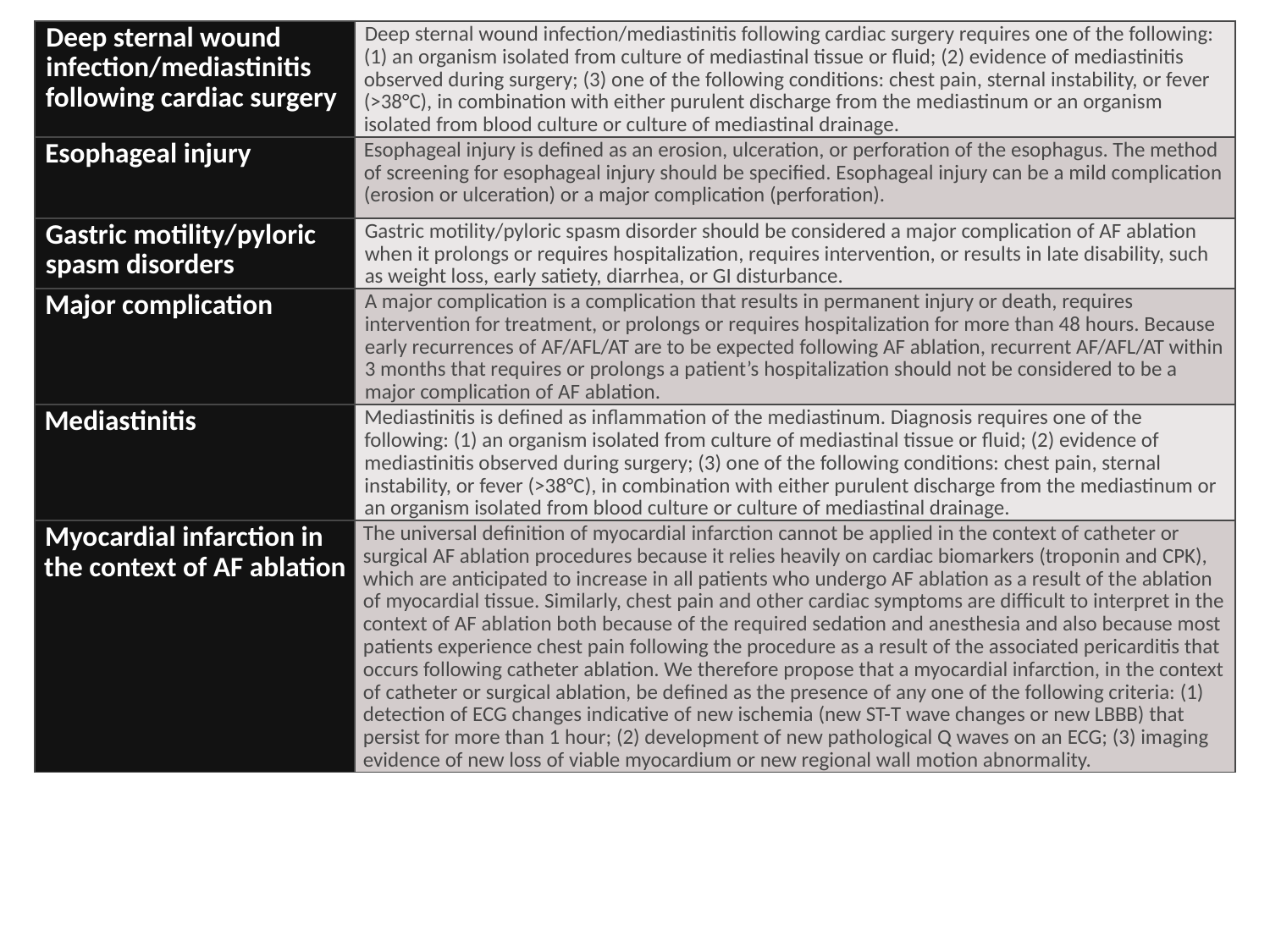

| Deep sternal wound infection/mediastinitis following cardiac surgery | Deep sternal wound infection/mediastinitis following cardiac surgery requires one of the following: (1) an organism isolated from culture of mediastinal tissue or fluid; (2) evidence of mediastinitis observed during surgery; (3) one of the following conditions: chest pain, sternal instability, or fever (>38°C), in combination with either purulent discharge from the mediastinum or an organism isolated from blood culture or culture of mediastinal drainage. |
| --- | --- |
| Esophageal injury | Esophageal injury is defined as an erosion, ulceration, or perforation of the esophagus. The method of screening for esophageal injury should be specified. Esophageal injury can be a mild complication (erosion or ulceration) or a major complication (perforation). |
| Gastric motility/pyloric spasm disorders | Gastric motility/pyloric spasm disorder should be considered a major complication of AF ablation when it prolongs or requires hospitalization, requires intervention, or results in late disability, such as weight loss, early satiety, diarrhea, or GI disturbance. |
| Major complication | A major complication is a complication that results in permanent injury or death, requires intervention for treatment, or prolongs or requires hospitalization for more than 48 hours. Because early recurrences of AF/AFL/AT are to be expected following AF ablation, recurrent AF/AFL/AT within 3 months that requires or prolongs a patient’s hospitalization should not be considered to be a major complication of AF ablation. |
| Mediastinitis | Mediastinitis is defined as inflammation of the mediastinum. Diagnosis requires one of the following: (1) an organism isolated from culture of mediastinal tissue or fluid; (2) evidence of mediastinitis observed during surgery; (3) one of the following conditions: chest pain, sternal instability, or fever (>38°C), in combination with either purulent discharge from the mediastinum or an organism isolated from blood culture or culture of mediastinal drainage. |
| Myocardial infarction in the context of AF ablation | The universal definition of myocardial infarction cannot be applied in the context of catheter or surgical AF ablation procedures because it relies heavily on cardiac biomarkers (troponin and CPK), which are anticipated to increase in all patients who undergo AF ablation as a result of the ablation of myocardial tissue. Similarly, chest pain and other cardiac symptoms are difficult to interpret in the context of AF ablation both because of the required sedation and anesthesia and also because most patients experience chest pain following the procedure as a result of the associated pericarditis that occurs following catheter ablation. We therefore propose that a myocardial infarction, in the context of catheter or surgical ablation, be defined as the presence of any one of the following criteria: (1) detection of ECG changes indicative of new ischemia (new ST-T wave changes or new LBBB) that persist for more than 1 hour; (2) development of new pathological Q waves on an ECG; (3) imaging evidence of new loss of viable myocardium or new regional wall motion abnormality. |